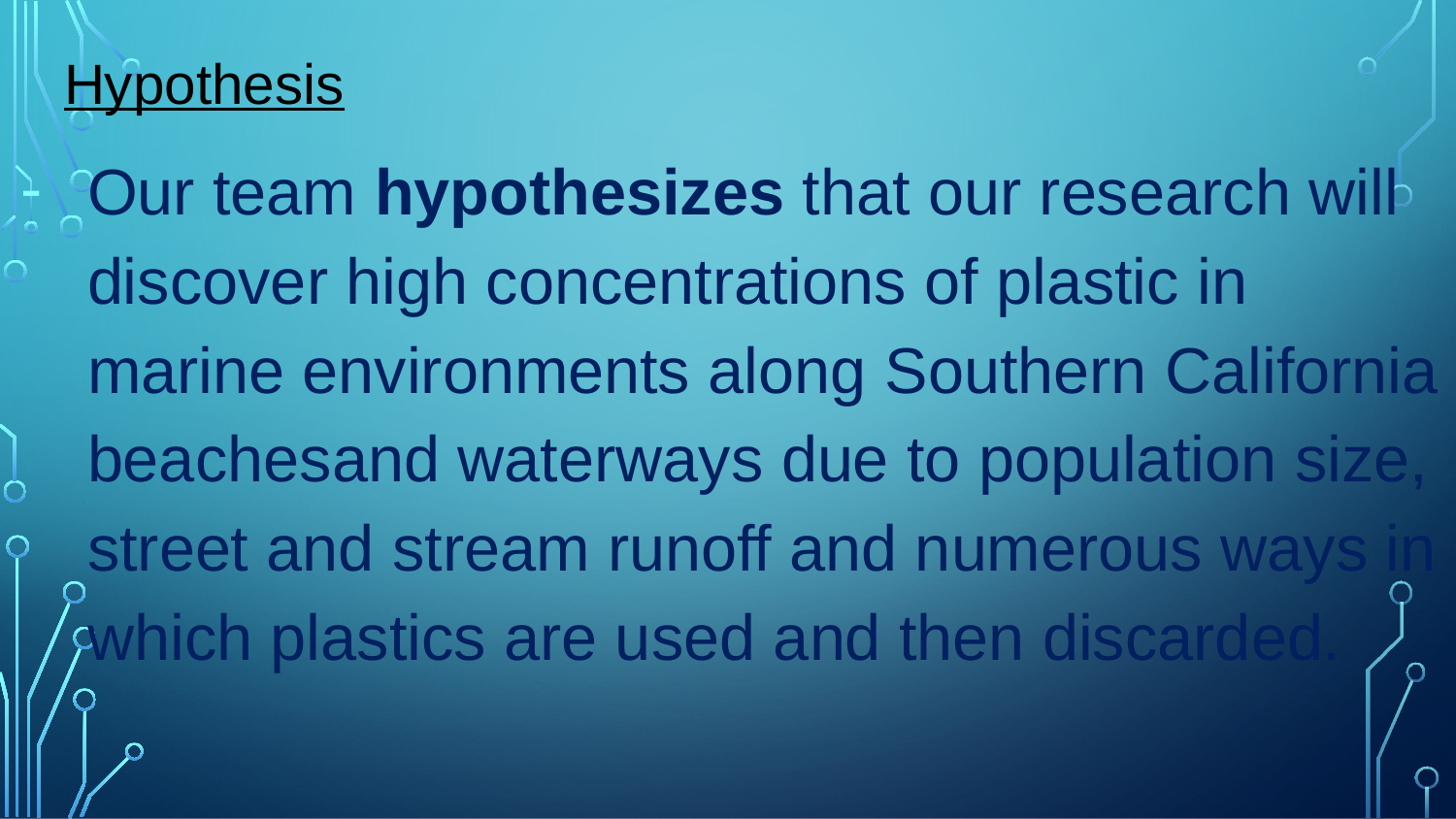

# Hypothesis
Our team hypothesizes that our research will discover high concentrations of plastic in marine environments along Southern California beachesand waterways due to population size, street and stream runoff and numerous ways in which plastics are used and then discarded.